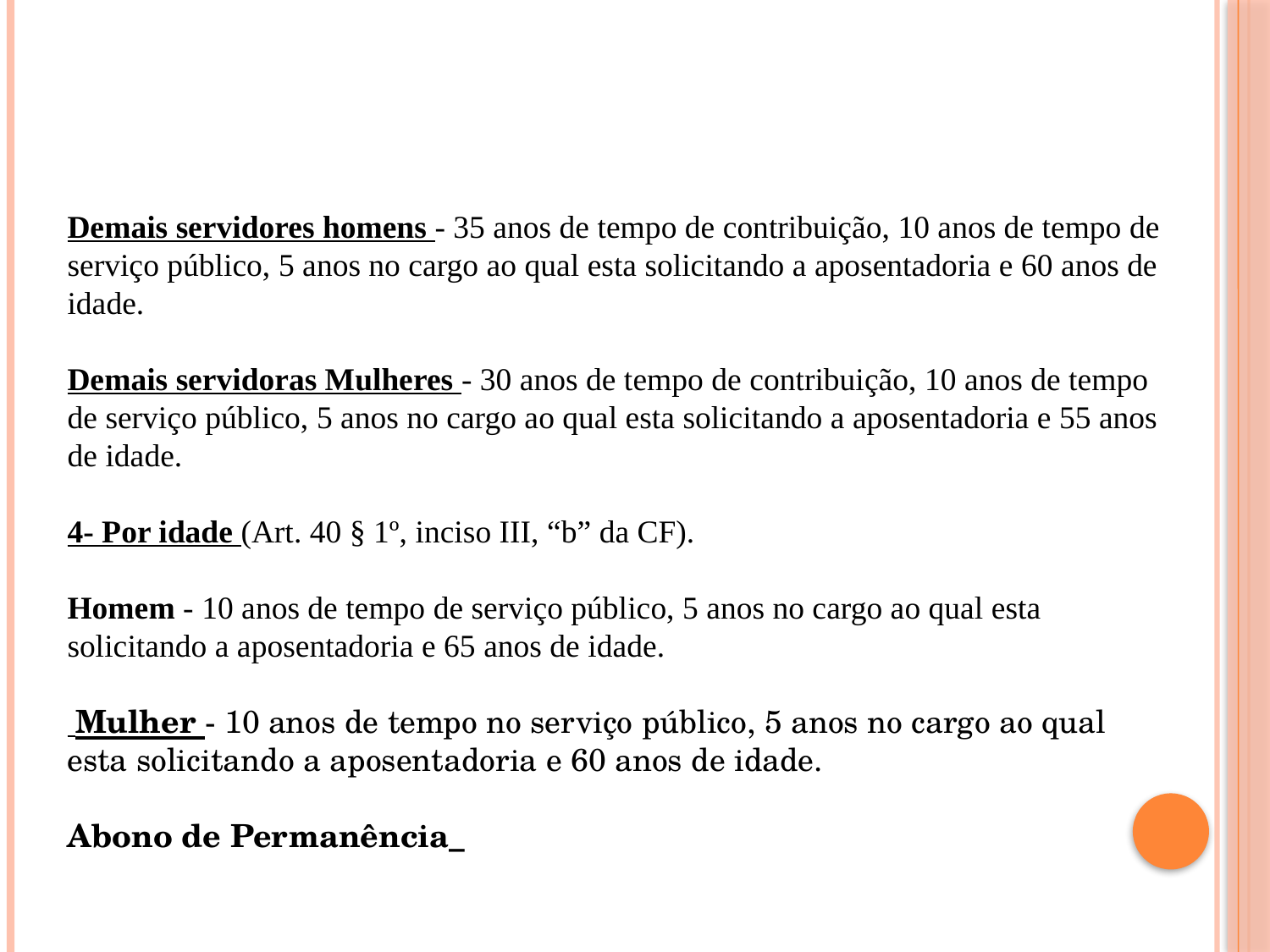

Demais servidores homens - 35 anos de tempo de contribuição, 10 anos de tempo de serviço público, 5 anos no cargo ao qual esta solicitando a aposentadoria e 60 anos de idade.

Demais servidoras Mulheres - 30 anos de tempo de contribuição, 10 anos de tempo de serviço público, 5 anos no cargo ao qual esta solicitando a aposentadoria e 55 anos de idade.

4- Por idade (Art. 40 § 1º, inciso III, “b” da CF).

Homem - 10 anos de tempo de serviço público, 5 anos no cargo ao qual esta solicitando a aposentadoria e 65 anos de idade.

 Mulher - 10 anos de tempo no serviço público, 5 anos no cargo ao qual esta solicitando a aposentadoria e 60 anos de idade.

Abono de Permanência_